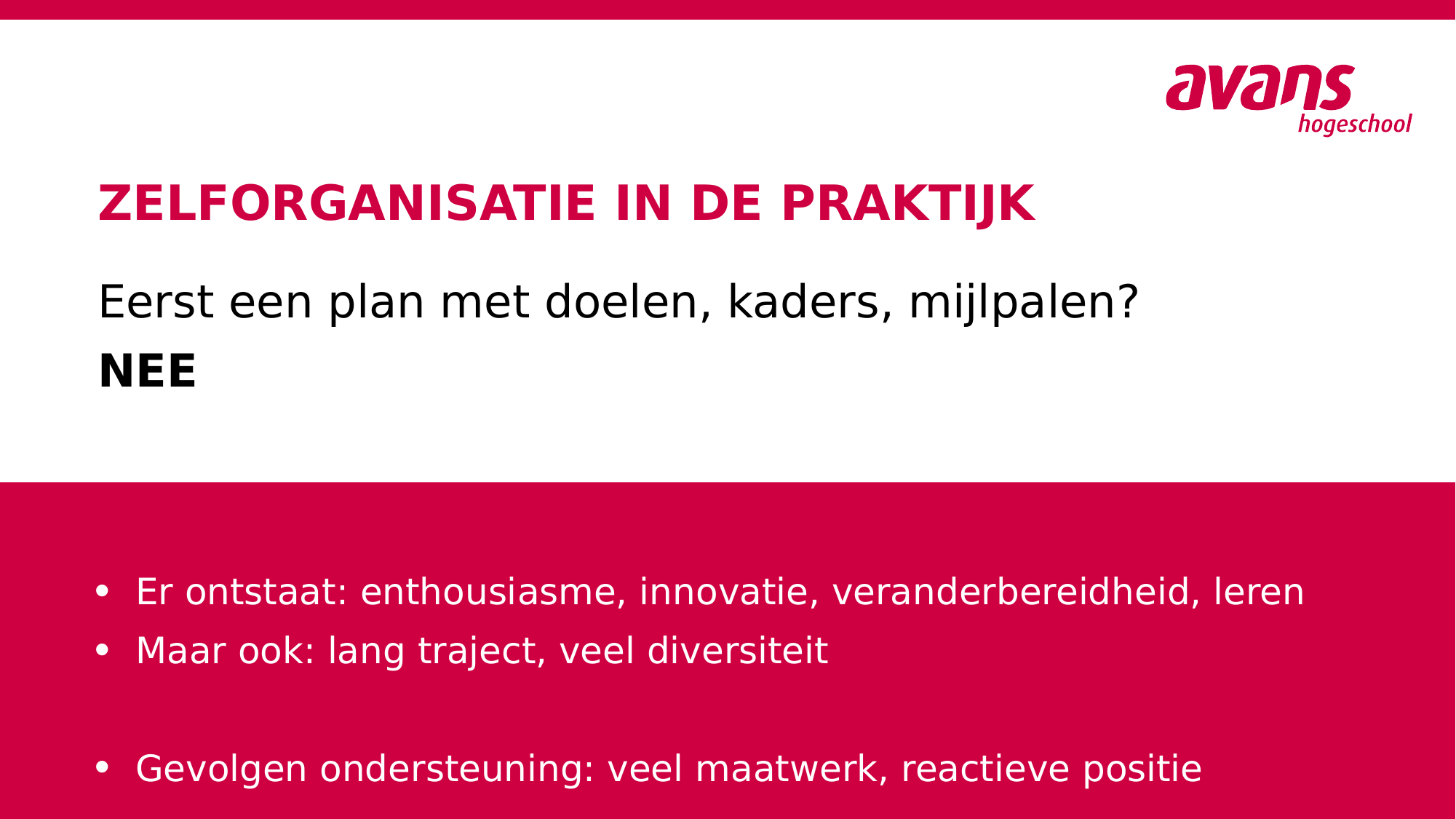

# ZELFORGANISATIE IN DE PRAKTIJK
Eerst een plan met doelen, kaders, mijlpalen?
NEE
Er ontstaat: enthousiasme, innovatie, veranderbereidheid, leren
Maar ook: lang traject, veel diversiteit

Gevolgen ondersteuning: veel maatwerk, reactieve positie